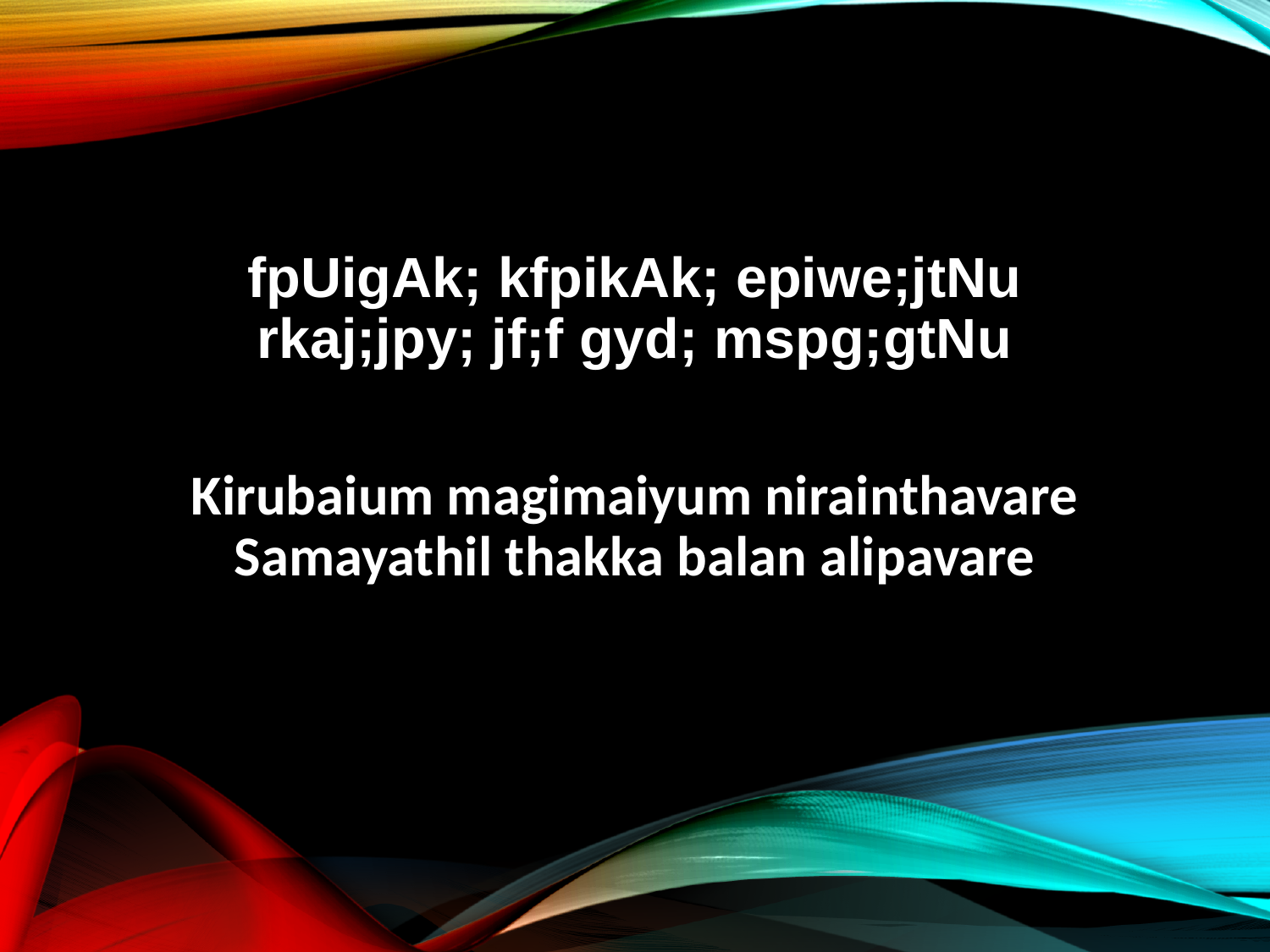

fpUigAk; kfpikAk; epiwe;jtNu
rkaj;jpy; jf;f gyd; mspg;gtNu

Kirubaium magimaiyum nirainthavare
Samayathil thakka balan alipavare